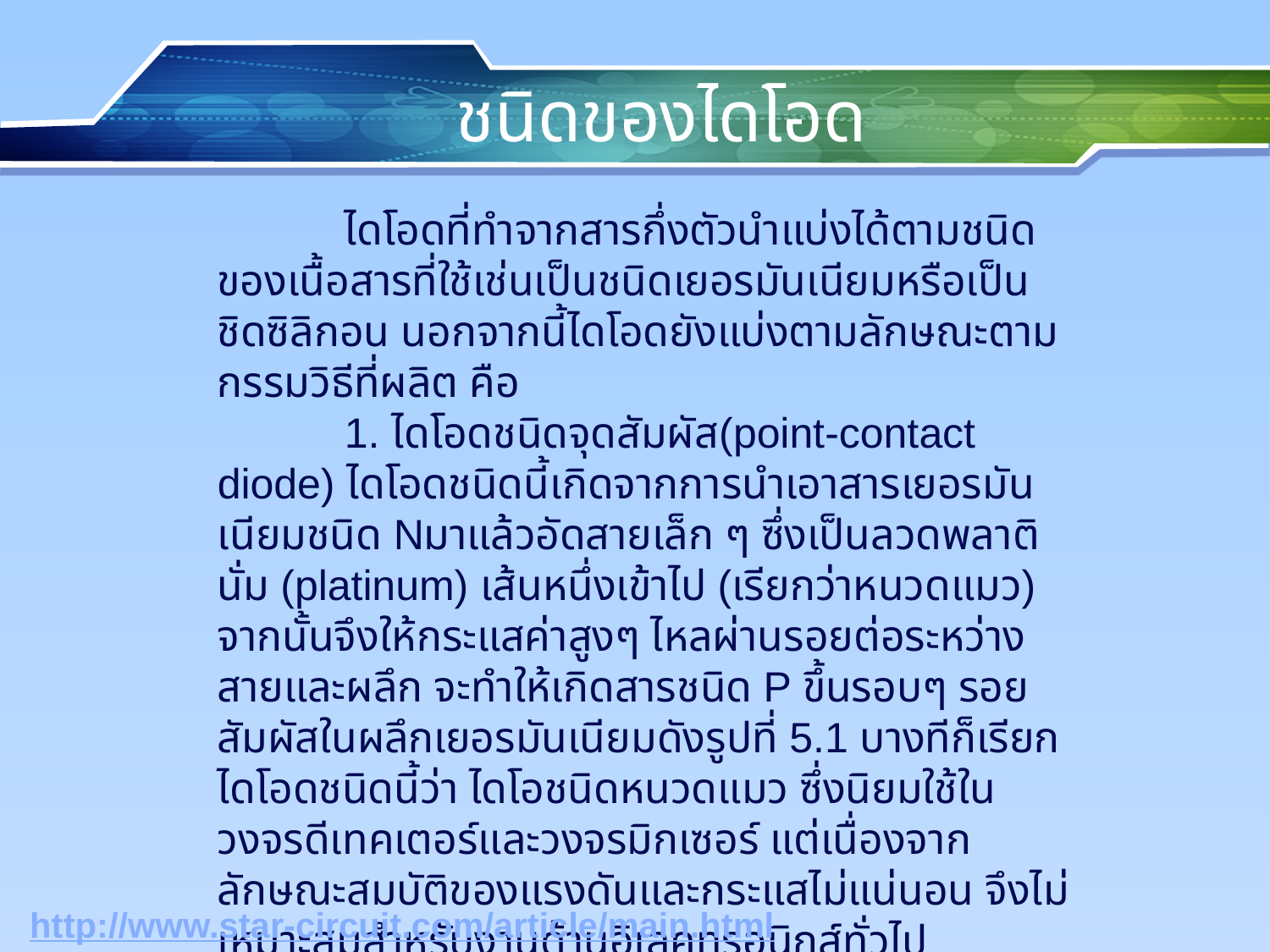

# ชนิดของไดโอด
 	ไดโอดที่ทำจากสารกึ่งตัวนำแบ่งได้ตามชนิดของเนื้อสารที่ใช้เช่นเป็นชนิดเยอรมันเนียมหรือเป็นชิดซิลิกอน นอกจากนี้ไดโอดยังแบ่งตามลักษณะตามกรรมวิธีที่ผลิต คือ
 	1. ไดโอดชนิดจุดสัมผัส(point-contact diode) ไดโอดชนิดนี้เกิดจากการนำเอาสารเยอรมันเนียมชนิด Nมาแล้วอัดสายเล็ก ๆ ซึ่งเป็นลวดพลาตินั่ม (platinum) เส้นหนึ่งเข้าไป (เรียกว่าหนวดแมว) จากนั้นจึงให้กระแสค่าสูงๆ ไหลผ่านรอยต่อระหว่างสายและผลึก จะทำให้เกิดสารชนิด P ขึ้นรอบๆ รอยสัมผัสในผลึกเยอรมันเนียมดังรูปที่ 5.1 บางทีก็เรียกไดโอดชนิดนี้ว่า ไดโอชนิดหนวดแมว ซึ่งนิยมใช้ในวงจรดีเทคเตอร์และวงจรมิกเซอร์ แต่เนื่องจากลักษณะสมบัติของแรงดันและกระแสไม่แน่นอน จึงไม่เหมาะสมสำหรับงานด้านอิเลคทรอนิกส์ทั่วไป
http://www.star-circuit.com/article/main.html